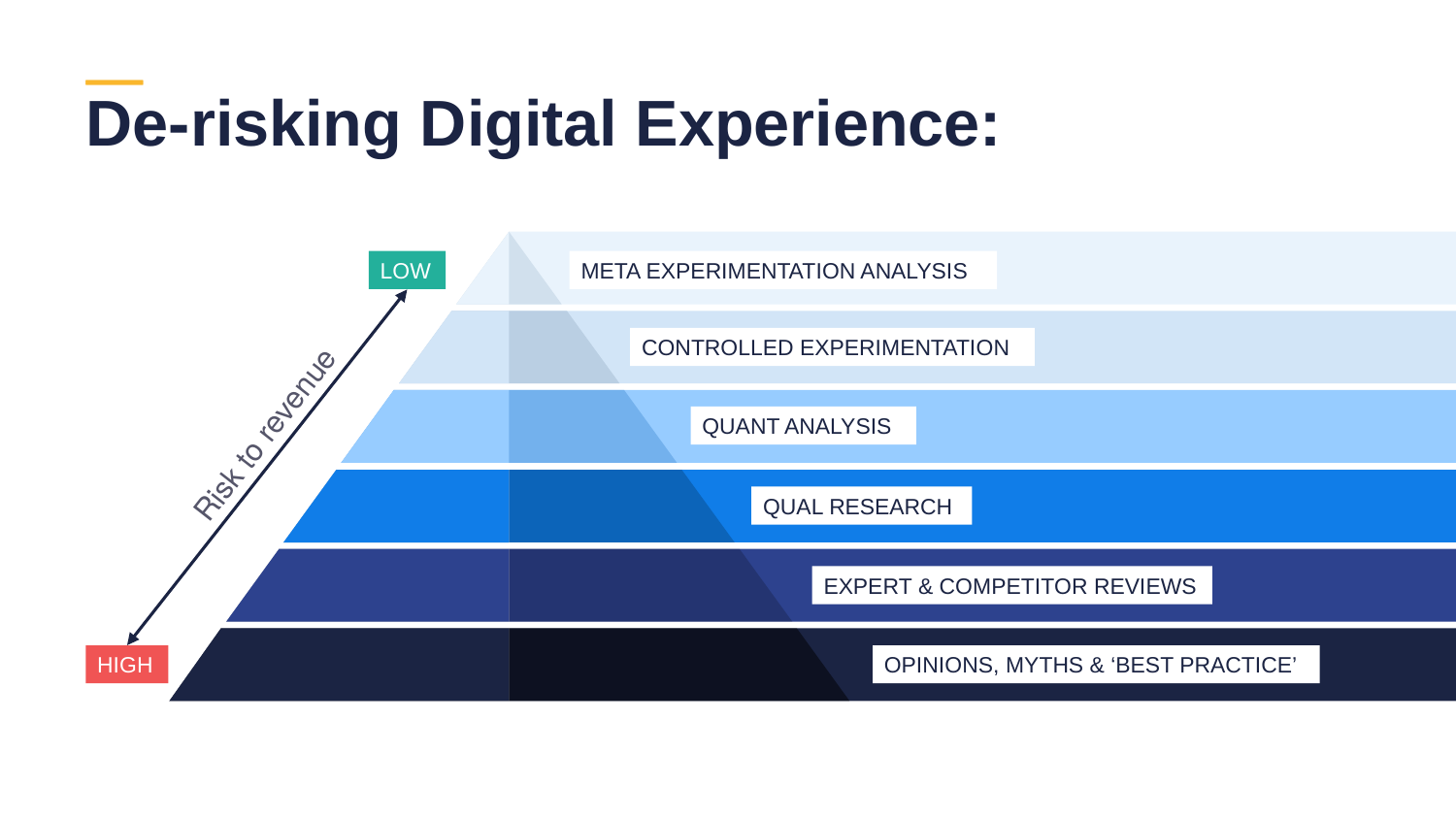

# De-risking Digital Experience:

META EXPERIMENTATION ANALYSIS
LOW

CONTROLLED EXPERIMENTATION

QUANT ANALYSIS
Risk to revenue

QUAL RESEARCH

EXPERT & COMPETITOR REVIEWS

HIGH
OPINIONS, MYTHS & ‘BEST PRACTICE’